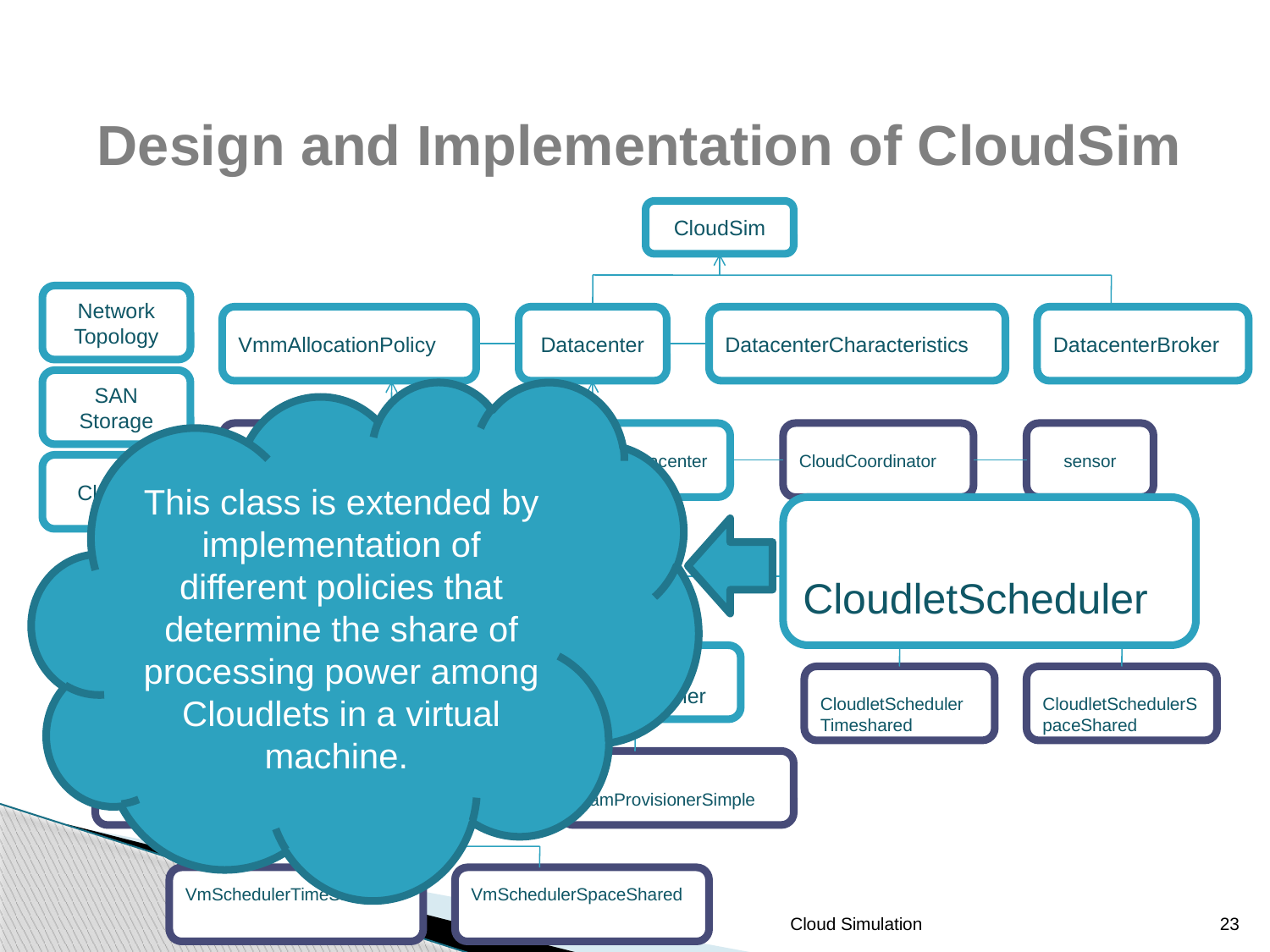

# Design and Implementation of CloudSim
CloudSim
Network Topology

VmmAllocationPolicy

Datacenter

DatacenterCharacteristics

DatacenterBroker

SAN Storage

This class is extended by implementation of different policies that determine the share of processing power among Cloudlets in a virtual machine.

VmmAllocationPolicySimple
FederatedDatacenter

CloudCoordinator

sensor
Cloudlet

CloudletScheduler

VM

CloudletScheduler
BwProvisioner
Host

RamProvisioner

CloudletScheduler
Timeshared

CloudletSchedulerSpaceShared
BwProvisionerSimple

VmScheduler

RamProvisionerSimple

VmSchedulerTimeShared

VmSchedulerSpaceShared

Cloud Simulation
23